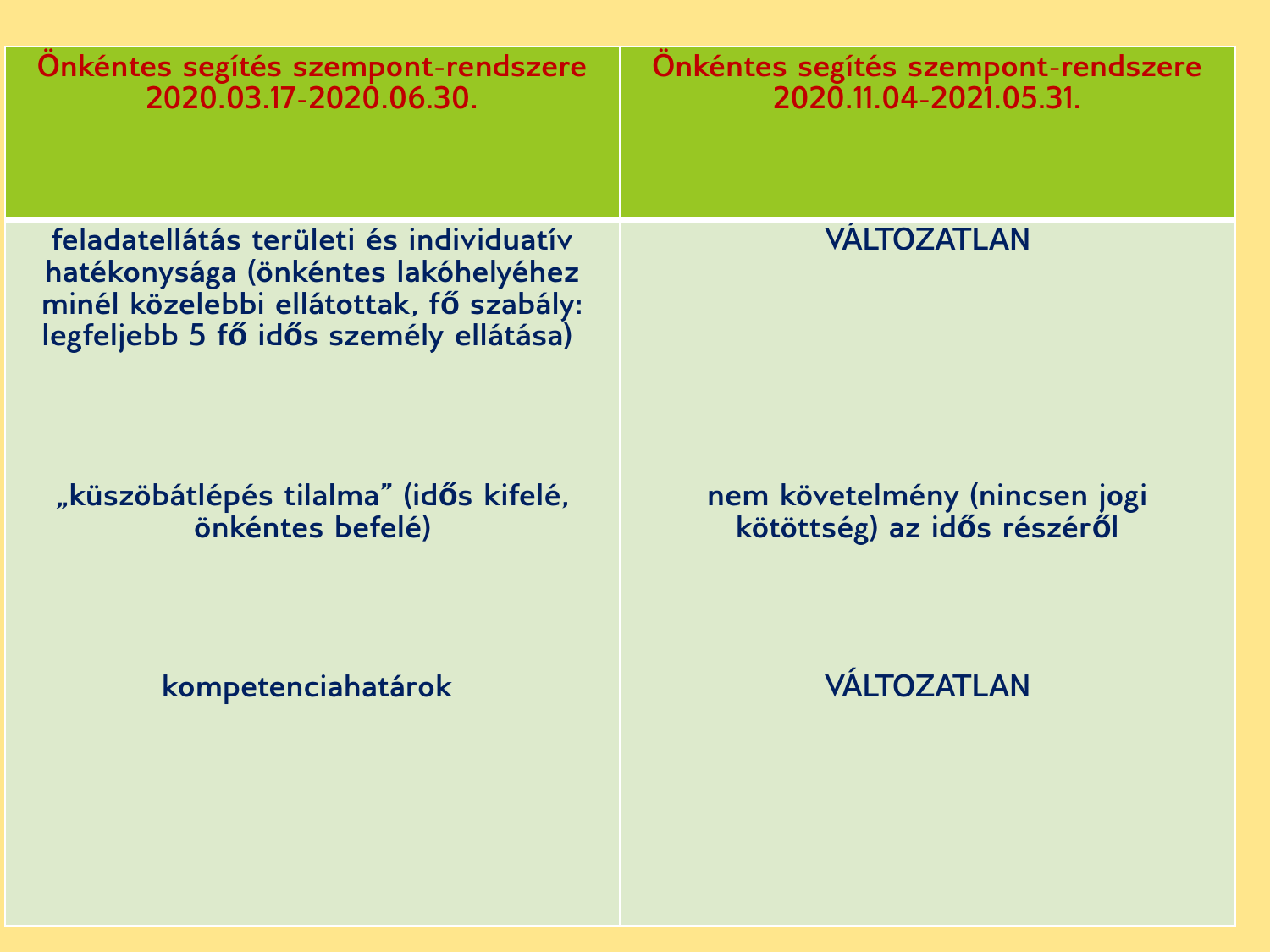

| Önkéntes segítés szempont-rendszere 2020.03.17-2020.06.30. | Önkéntes segítés szempont-rendszere 2020.11.04-2021.05.31. |
| --- | --- |
| feladatellátás területi és individuatív hatékonysága (önkéntes lakóhelyéhez minél közelebbi ellátottak, fő szabály: legfeljebb 5 fő idős személy ellátása) „küszöbátlépés tilalma” (idős kifelé, önkéntes befelé) kompetenciahatárok | VÁLTOZATLAN nem követelmény (nincsen jogi kötöttség) az idős részéről VÁLTOZATLAN |